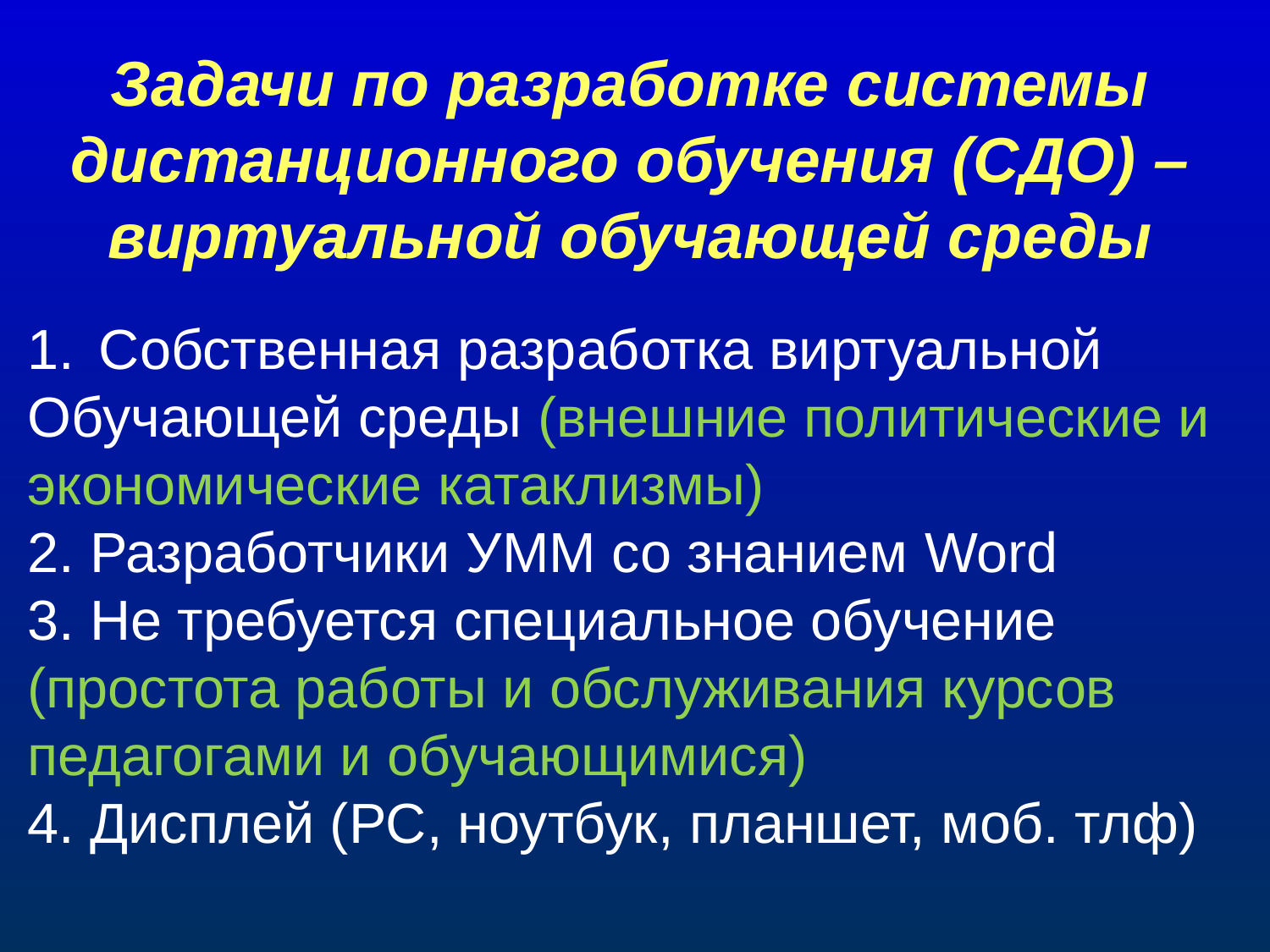

Задачи по разработке системы дистанционного обучения (СДО) – виртуальной обучающей среды

Собственная разработка виртуальной
Обучающей среды (внешние политические и экономические катаклизмы)
2. Разработчики УММ со знанием Word
3. Не требуется специальное обучение
(простота работы и обслуживания курсов педагогами и обучающимися)
4. Дисплей (РС, ноутбук, планшет, моб. тлф)